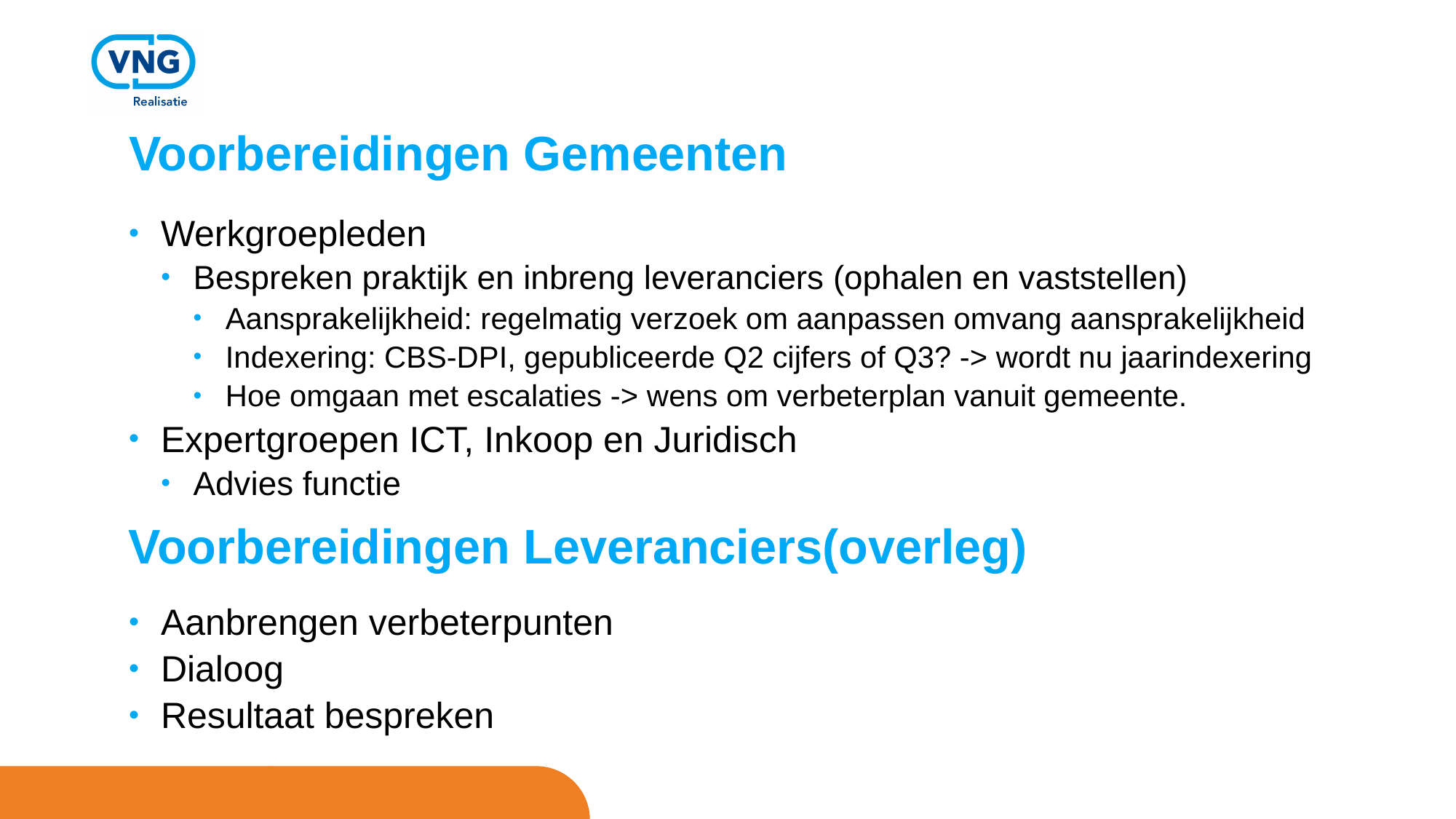

# Voorbereidingen Gemeenten
Werkgroepleden
Bespreken praktijk en inbreng leveranciers (ophalen en vaststellen)
Aansprakelijkheid: regelmatig verzoek om aanpassen omvang aansprakelijkheid
Indexering: CBS-DPI, gepubliceerde Q2 cijfers of Q3? -> wordt nu jaarindexering
Hoe omgaan met escalaties -> wens om verbeterplan vanuit gemeente.
Expertgroepen ICT, Inkoop en Juridisch
Advies functie

Voorbereidingen Leveranciers(overleg)
Aanbrengen verbeterpunten
Dialoog
Resultaat bespreken